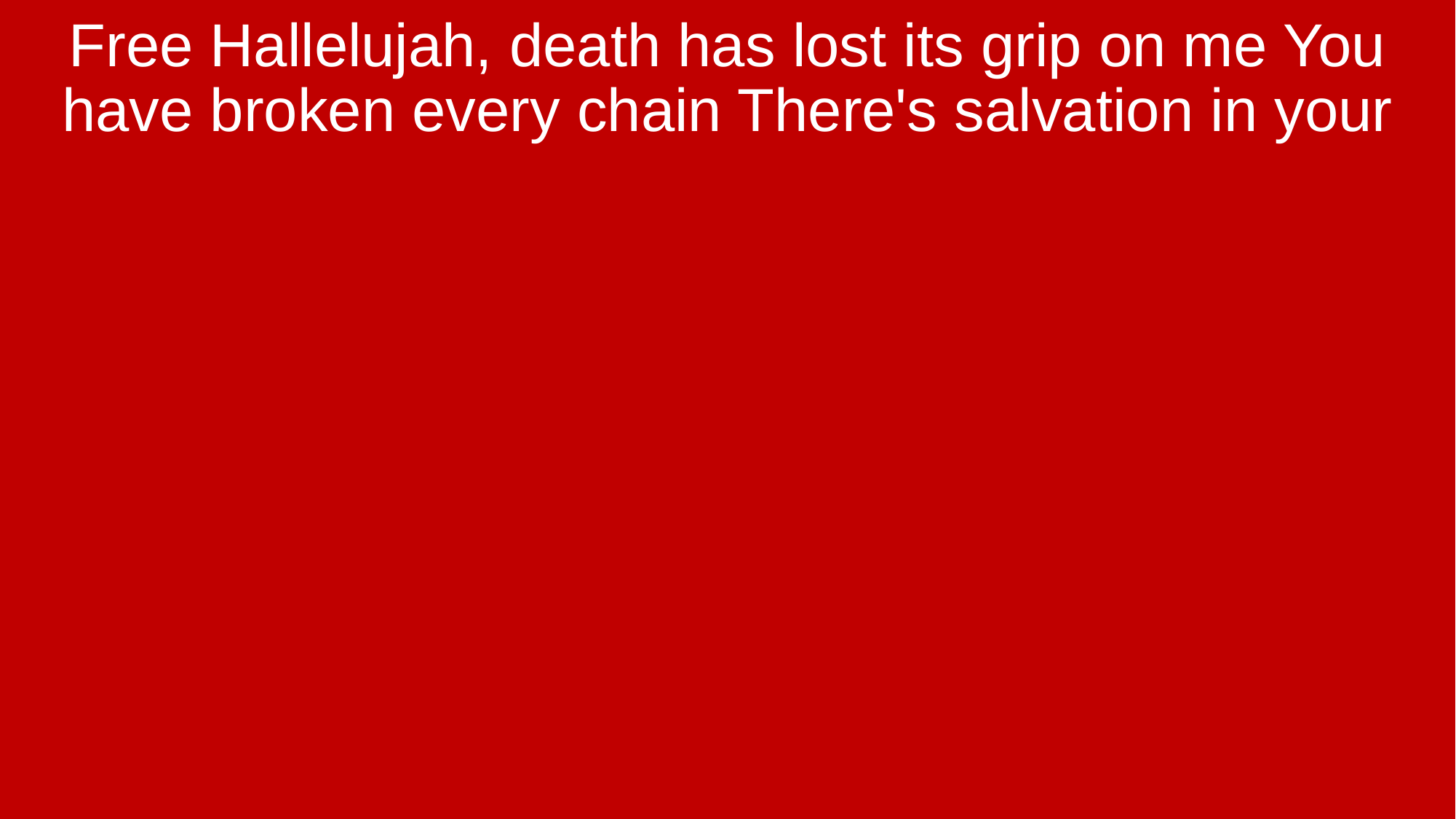

Free Hallelujah, death has lost its grip on me You have broken every chain There's salvation in your